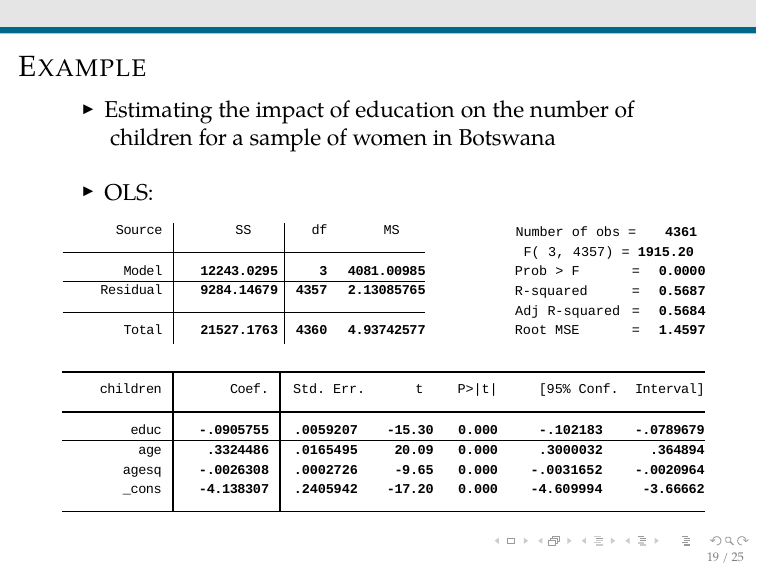

# EXAMPLE
Estimating the impact of education on the number of  children for a sample of women in Botswana

OLS:
Number of obs =	4361  F( 3, 4357) = 1915.20
| Source | SS | df | MS |
| --- | --- | --- | --- |
| Model | 12243.0295 | 3 | 4081.00985 |
| Residual | 9284.14679 | 4357 | 2.13085765 |
| Total | 21527.1763 | 4360 | 4.93742577 |
| Prob > F | = | 0.0000 |
| --- | --- | --- |
| R-squared | = | 0.5687 |
| Adj R-squared | = | 0.5684 |
| Root MSE | = | 1.4597 |
| children | Coef. | Std. Err. | t | P>|t| | [95% Conf. | Interval] |
| --- | --- | --- | --- | --- | --- | --- |
| educ | -.0905755 | .0059207 | -15.30 | 0.000 | -.102183 | -.0789679 |
| age | .3324486 | .0165495 | 20.09 | 0.000 | .3000032 | .364894 |
| agesq | -.0026308 | .0002726 | -9.65 | 0.000 | -.0031652 | -.0020964 |
| \_cons | -4.138307 | .2405942 | -17.20 | 0.000 | -4.609994 | -3.66662 |
19 / 25